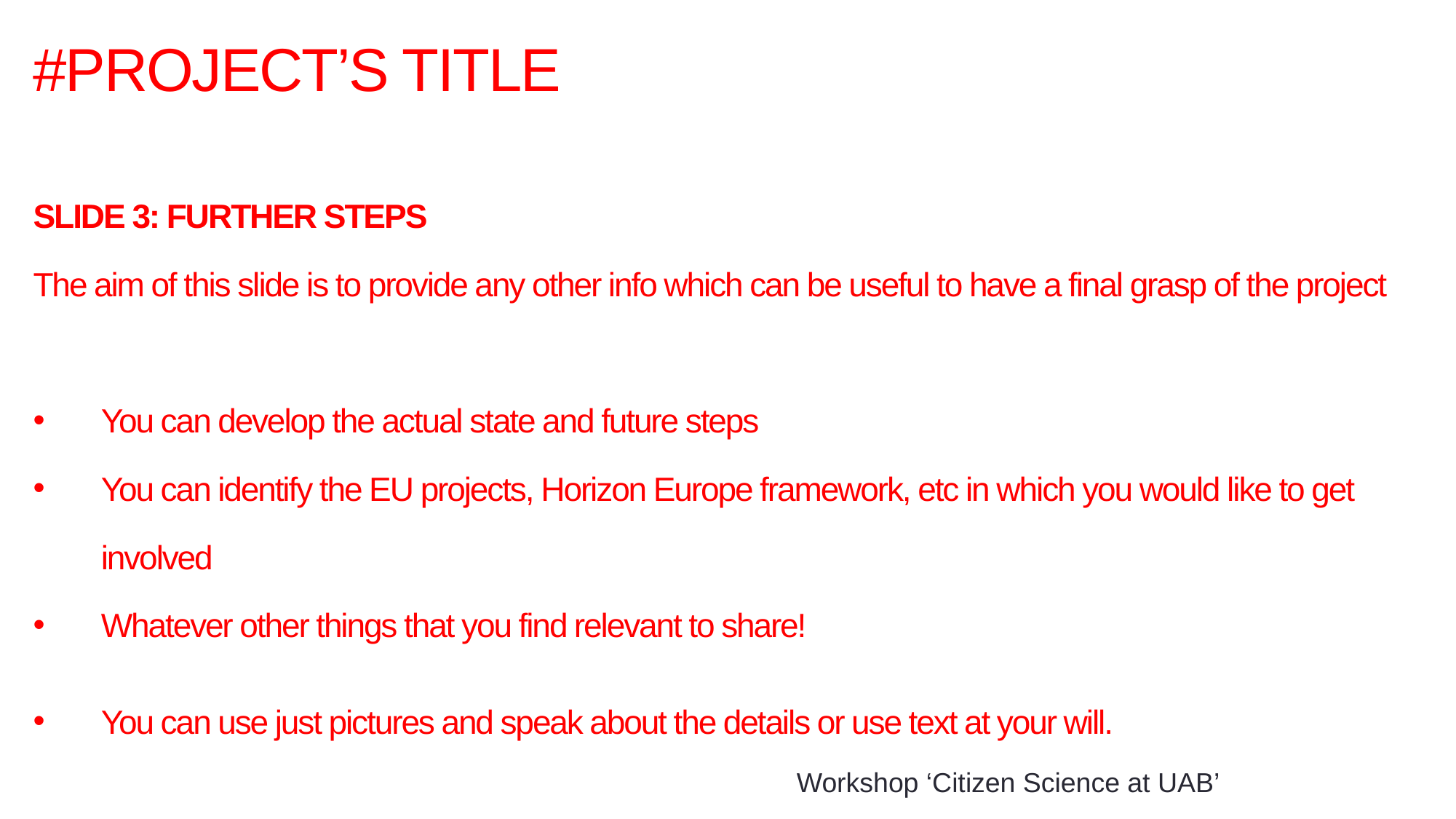

Workshop 'Citizen Science at UAB'
#PROJECT’S TITLE
SLIDE 3: FURTHER STEPS
The aim of this slide is to provide any other info which can be useful to have a final grasp of the project

You can develop the actual state and future steps
You can identify the EU projects, Horizon Europe framework, etc in which you would like to get involved
Whatever other things that you find relevant to share!

You can use just pictures and speak about the details or use text at your will.

Workshop ‘Citizen Science at UAB’